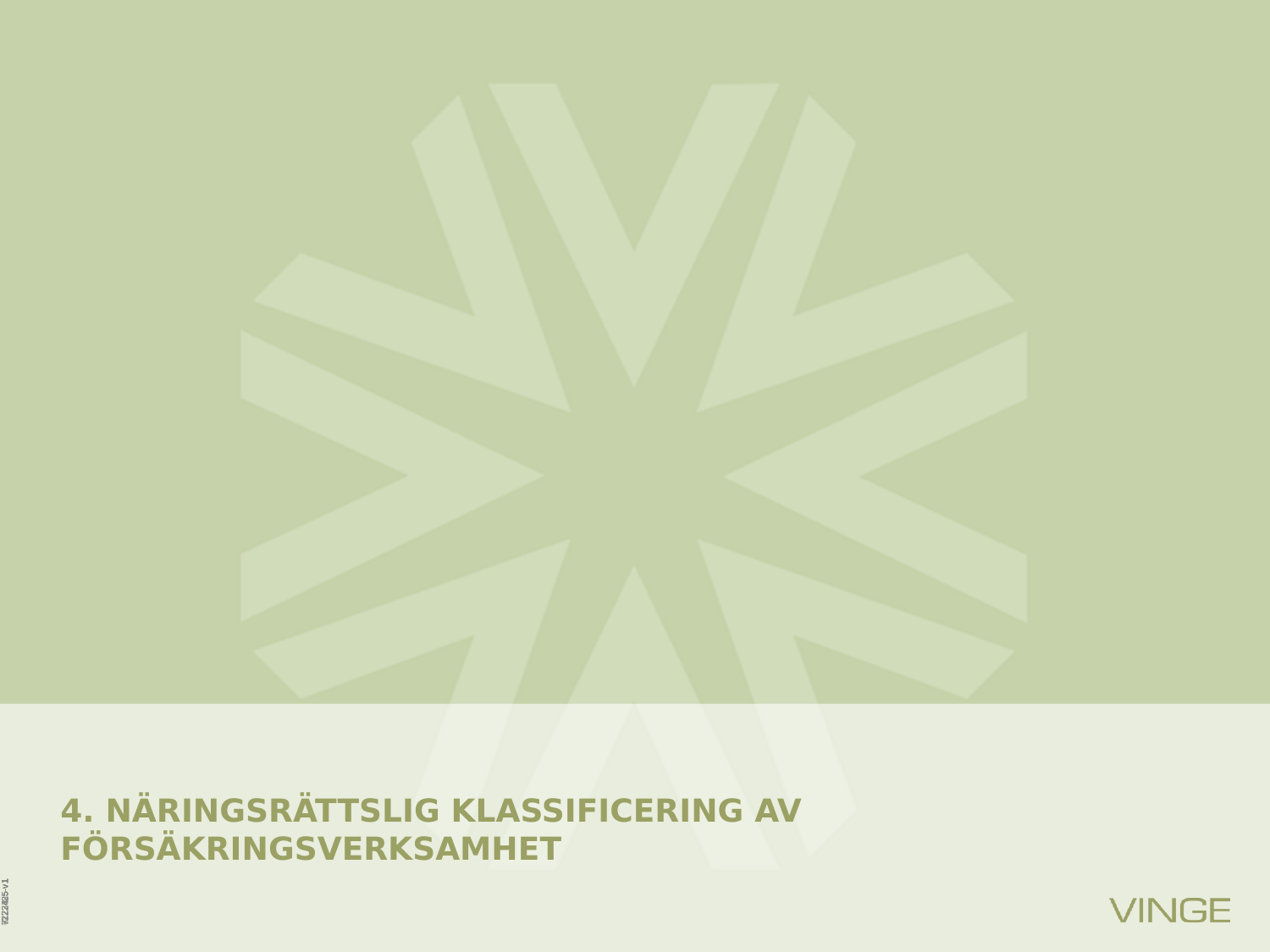

# 4. NÄRINGSRÄTTSLIG KLASSIFICERING AV FÖRSÄKRINGSVERKSAMHET
6173395-v1
7222425-v1
7222425-v1
7222425-v1
7222425-v1
7222425-v1